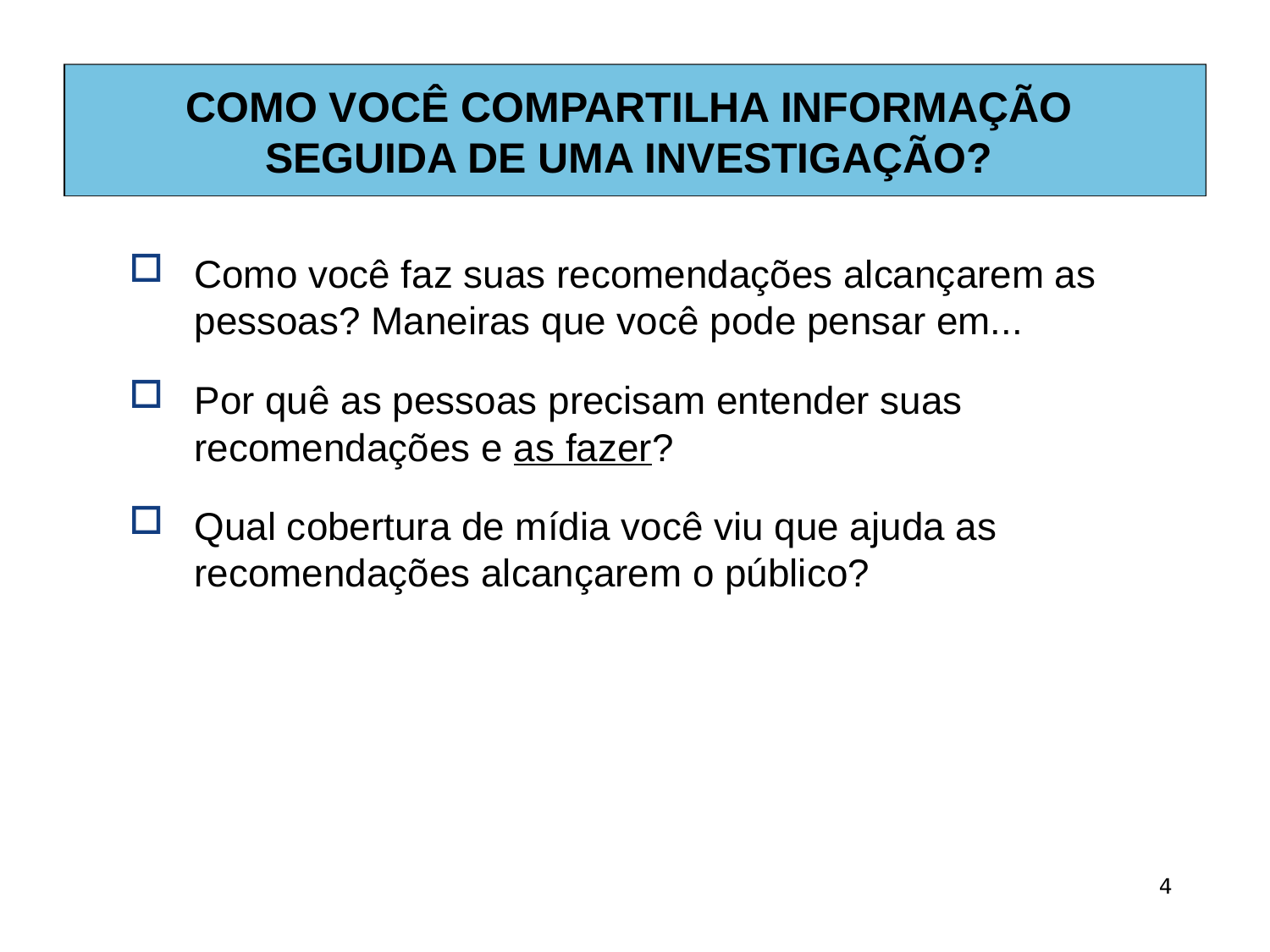

# COMO VOCÊ COMPARTILHA INFORMAÇÃO SEGUIDA DE UMA INVESTIGAÇÃO?
Como você faz suas recomendações alcançarem as pessoas? Maneiras que você pode pensar em...

Por quê as pessoas precisam entender suas  recomendações e as fazer?

Qual cobertura de mídia você viu que ajuda as recomendações alcançarem o público?
4